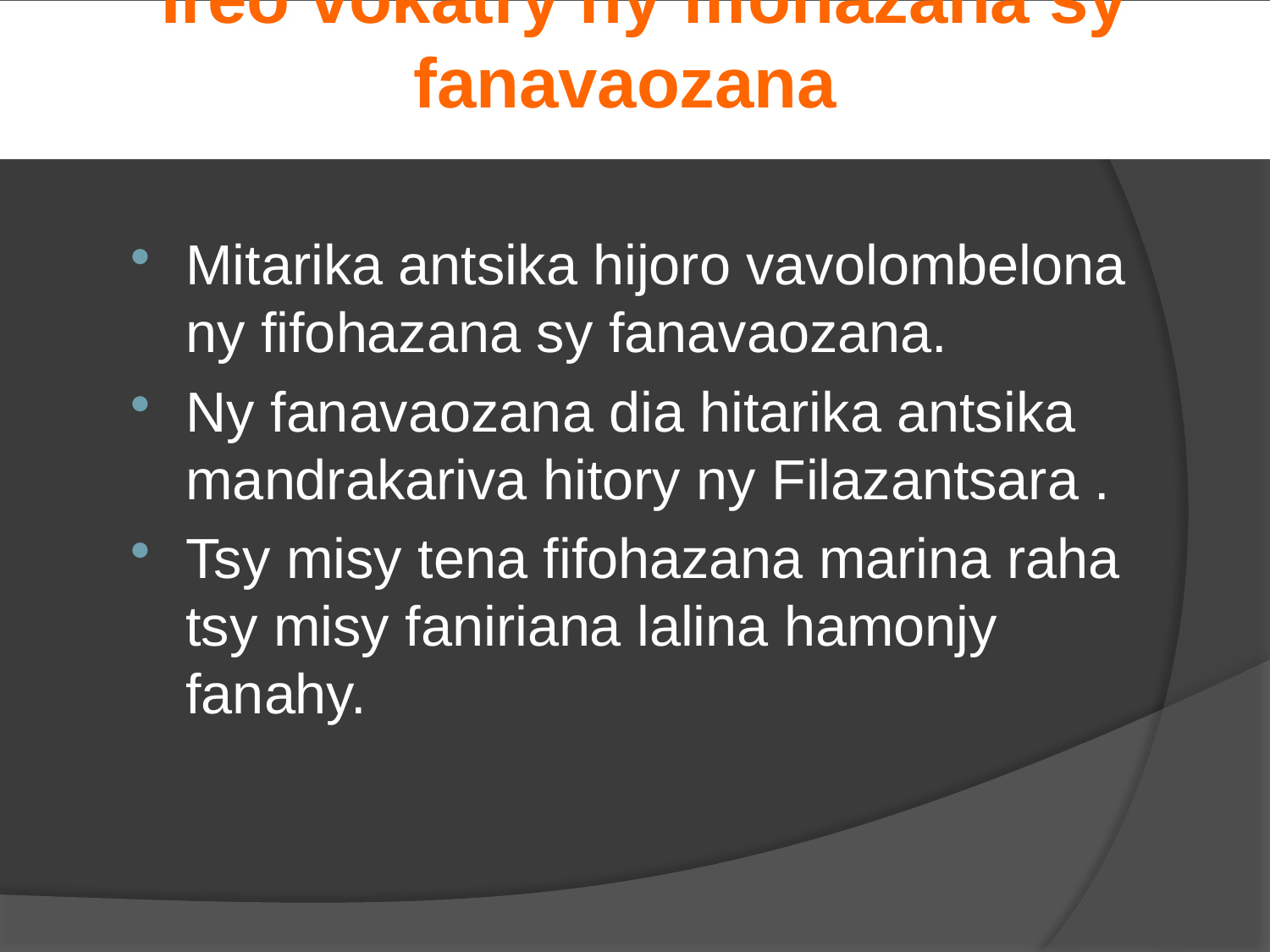

# Ireo vokatry ny fifohazana sy fanavaozana
Mitarika antsika hijoro vavolombelona ny fifohazana sy fanavaozana.
Ny fanavaozana dia hitarika antsika mandrakariva hitory ny Filazantsara .
Tsy misy tena fifohazana marina raha tsy misy faniriana lalina hamonjy fanahy.